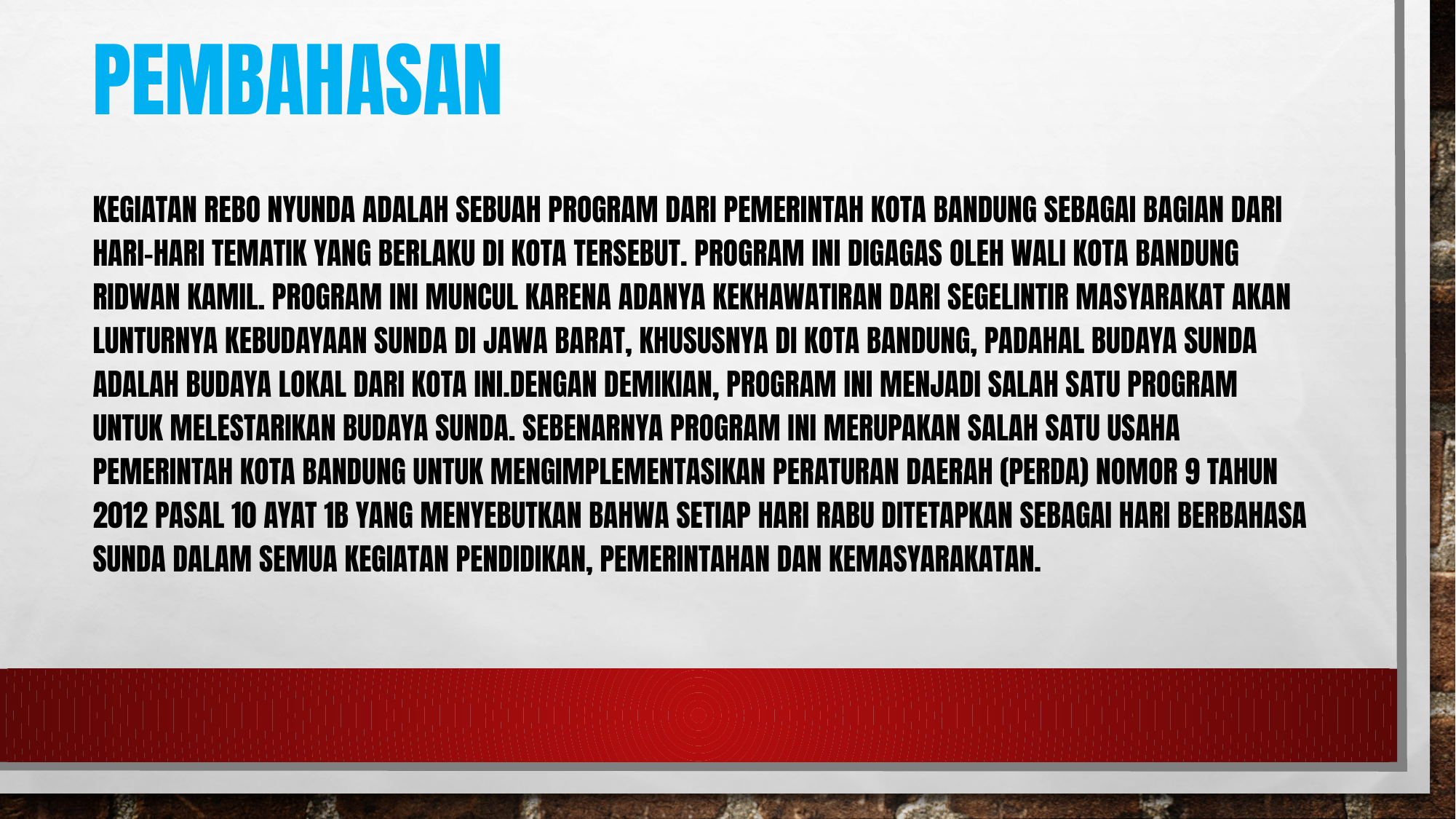

# pembahasan
Kegiatan Rebo Nyunda adalah sebuah program dari pemerintah Kota Bandung sebagai bagian dari hari-hari tematik yang berlaku di kota tersebut. Program ini digagas oleh Wali kota Bandung Ridwan Kamil. Program ini muncul karena adanya kekhawatiran dari segelintir masyarakat akan lunturnya kebudayaan Sunda di Jawa Barat, khususnya di Kota Bandung, padahal budaya Sunda adalah budaya lokal dari kota ini.Dengan demikian, program ini menjadi salah satu program untuk melestarikan budaya Sunda. Sebenarnya program ini merupakan salah satu usaha Pemerintah Kota Bandung untuk mengimplementasikan Peraturan Daerah (Perda) Nomor 9 Tahun 2012 pasal 10 ayat 1b yang menyebutkan bahwa setiap hari Rabu ditetapkan sebagai hari berbahasa Sunda dalam semua kegiatan Pendidikan, Pemerintahan dan kemasyarakatan.